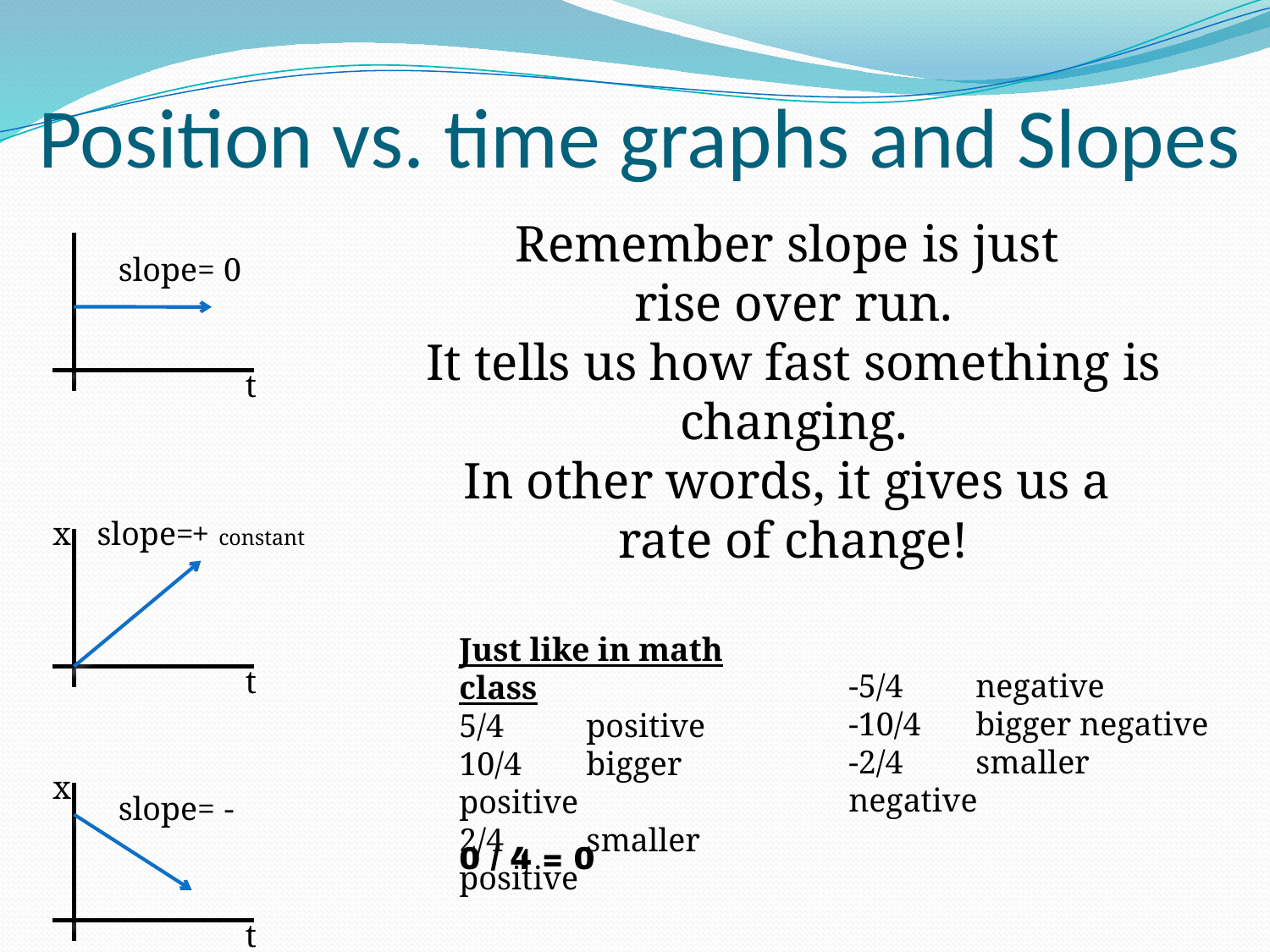

# Position vs. time graphs and Slopes
Remember slope is just
rise over run.
It tells us how fast something is changing.
In other words, it gives us a
rate of change!
slope=
0
t
x
slope=
+
constant

-5/4	negative
-10/4	bigger negative
-2/4	smaller negative
Just like in math class
5/4	positive
10/4	bigger positive
2/4	smaller positive
t
x
slope=
-
0 / 4 = 0
t